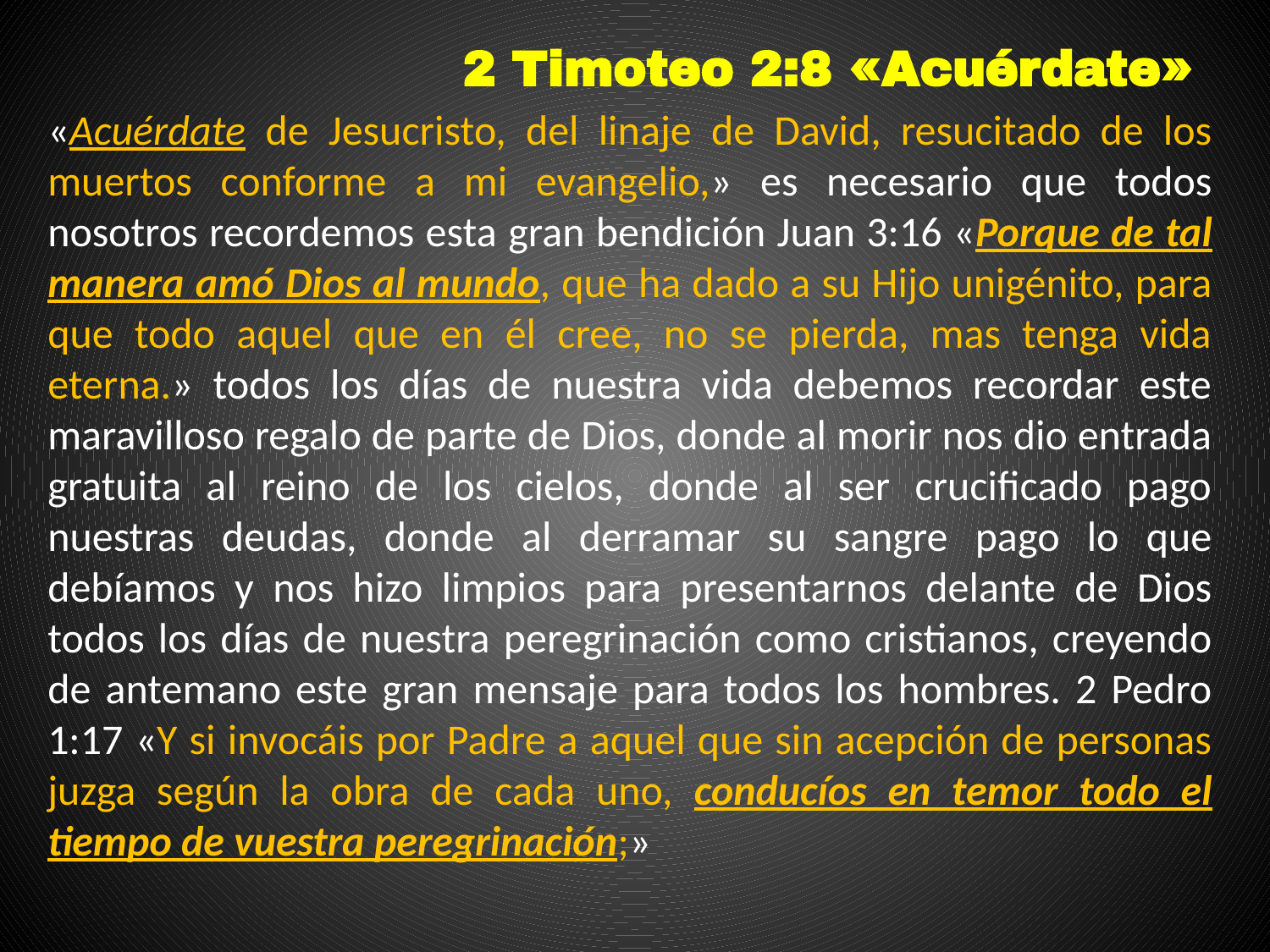

# 2 Timoteo 2:8 «Acuérdate»
«Acuérdate de Jesucristo, del linaje de David, resucitado de los muertos conforme a mi evangelio,» es necesario que todos nosotros recordemos esta gran bendición Juan 3:16 «Porque de tal manera amó Dios al mundo, que ha dado a su Hijo unigénito, para que todo aquel que en él cree, no se pierda, mas tenga vida eterna.» todos los días de nuestra vida debemos recordar este maravilloso regalo de parte de Dios, donde al morir nos dio entrada gratuita al reino de los cielos, donde al ser crucificado pago nuestras deudas, donde al derramar su sangre pago lo que debíamos y nos hizo limpios para presentarnos delante de Dios todos los días de nuestra peregrinación como cristianos, creyendo de antemano este gran mensaje para todos los hombres. 2 Pedro 1:17 «Y si invocáis por Padre a aquel que sin acepción de personas juzga según la obra de cada uno, conducíos en temor todo el tiempo de vuestra peregrinación;»